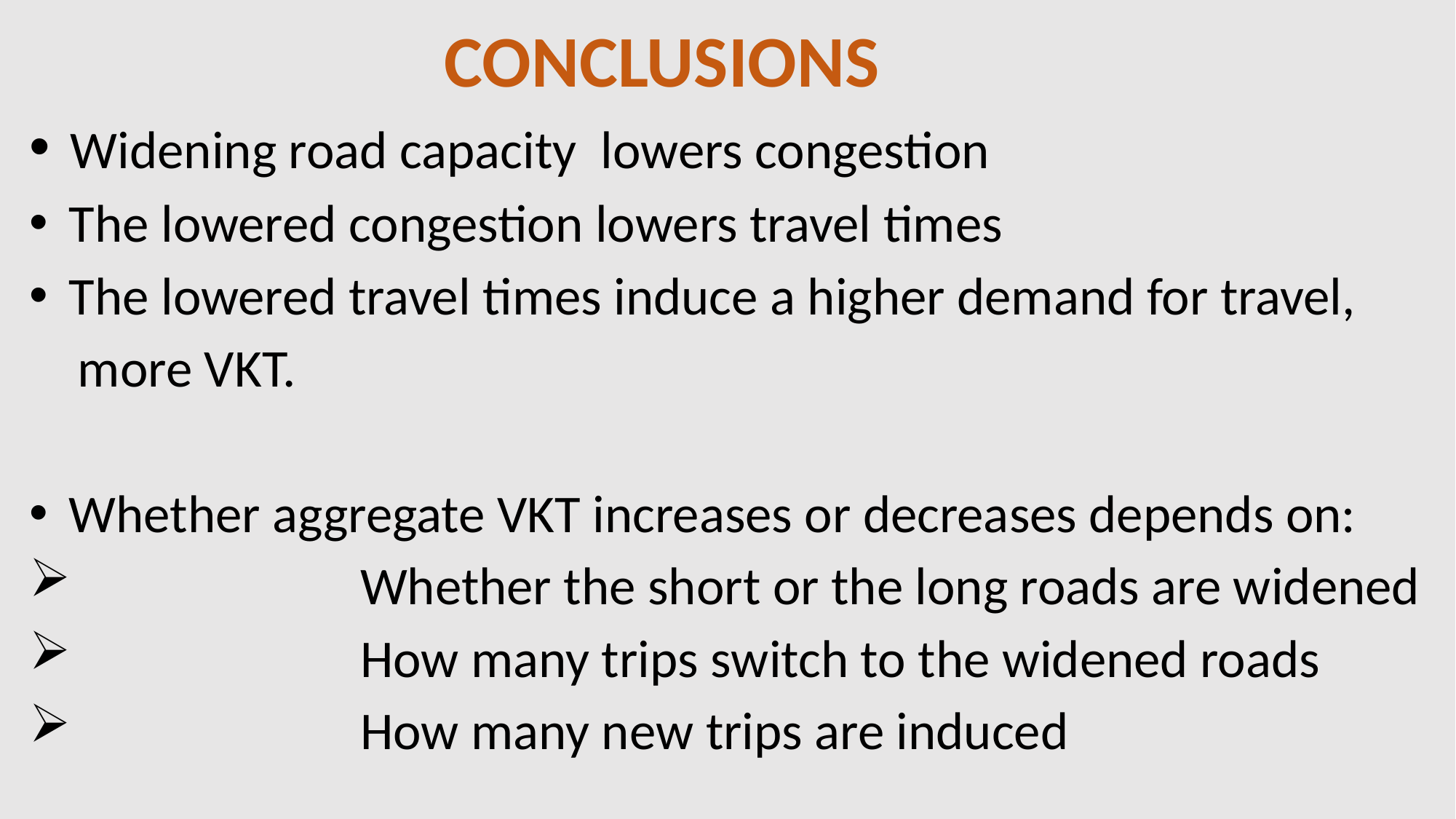

CONCLUSIONS
 Widening road capacity  lowers congestion
 The lowered congestion lowers travel times
 The lowered travel times induce a higher demand for travel,
    more VKT.

 Whether aggregate VKT increases or decreases depends on:
                        Whether the short or the long roads are widened
                        How many trips switch to the widened roads
                        How many new trips are induced